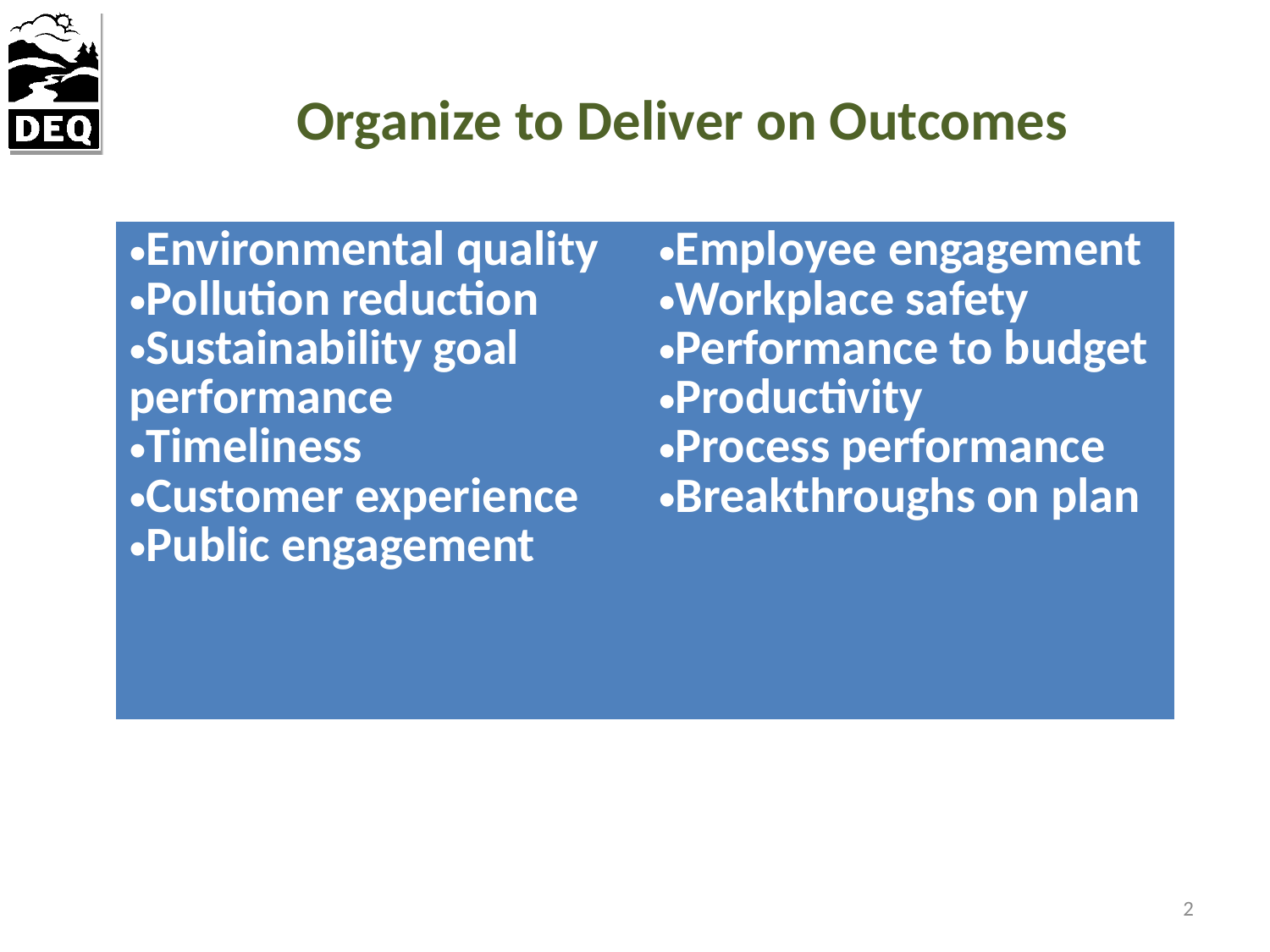

# Organize to Deliver on Outcomes
| Environmental quality Pollution reduction Sustainability goal performance Timeliness Customer experience Public engagement | Employee engagement Workplace safety Performance to budget Productivity Process performance Breakthroughs on plan |
| --- | --- |
2